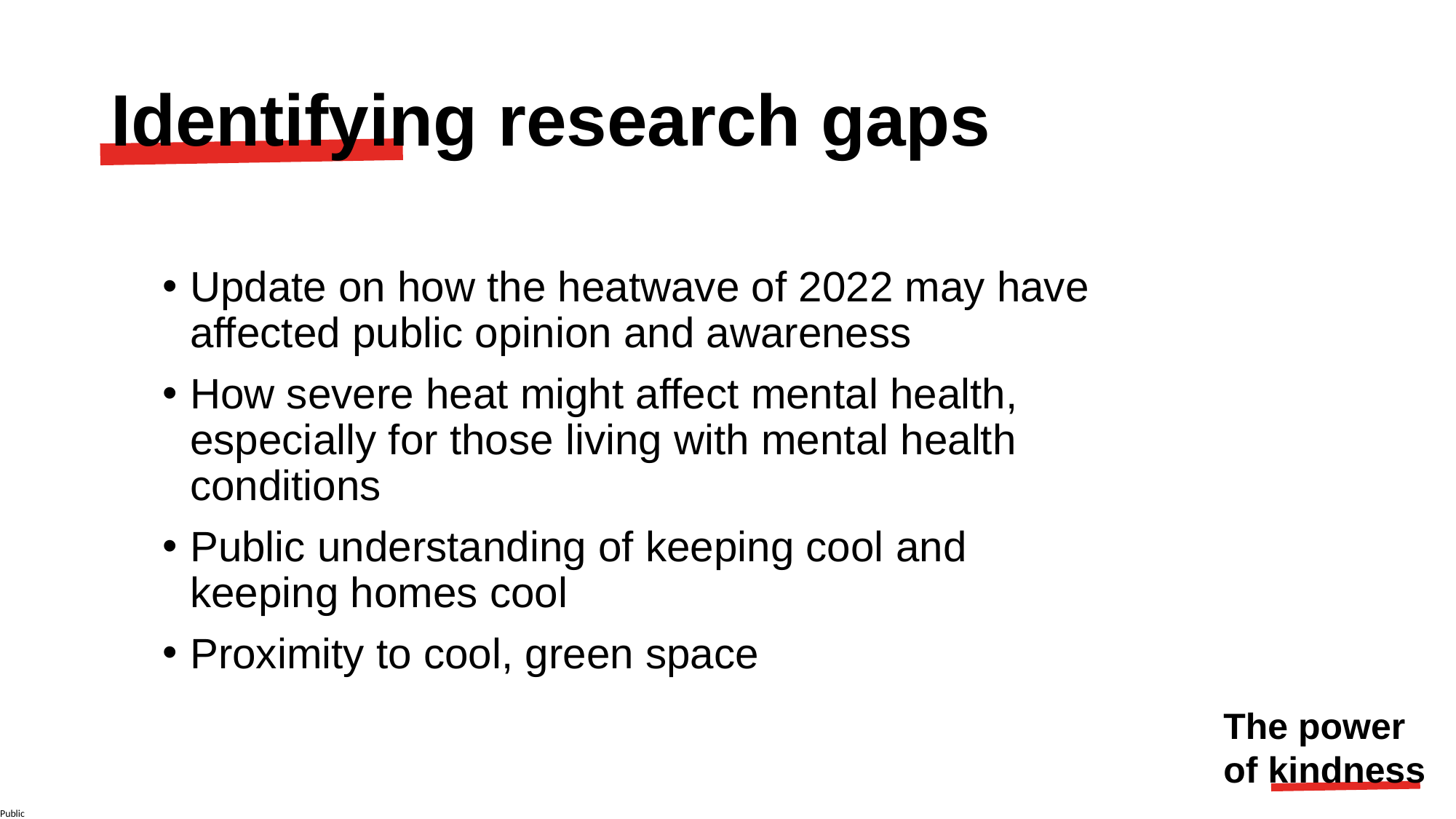

# Identifying research gaps
Update on how the heatwave of 2022 may have affected public opinion and awareness
How severe heat might affect mental health, especially for those living with mental health conditions
Public understanding of keeping cool and keeping homes cool
Proximity to cool, green space

The power
of kindness